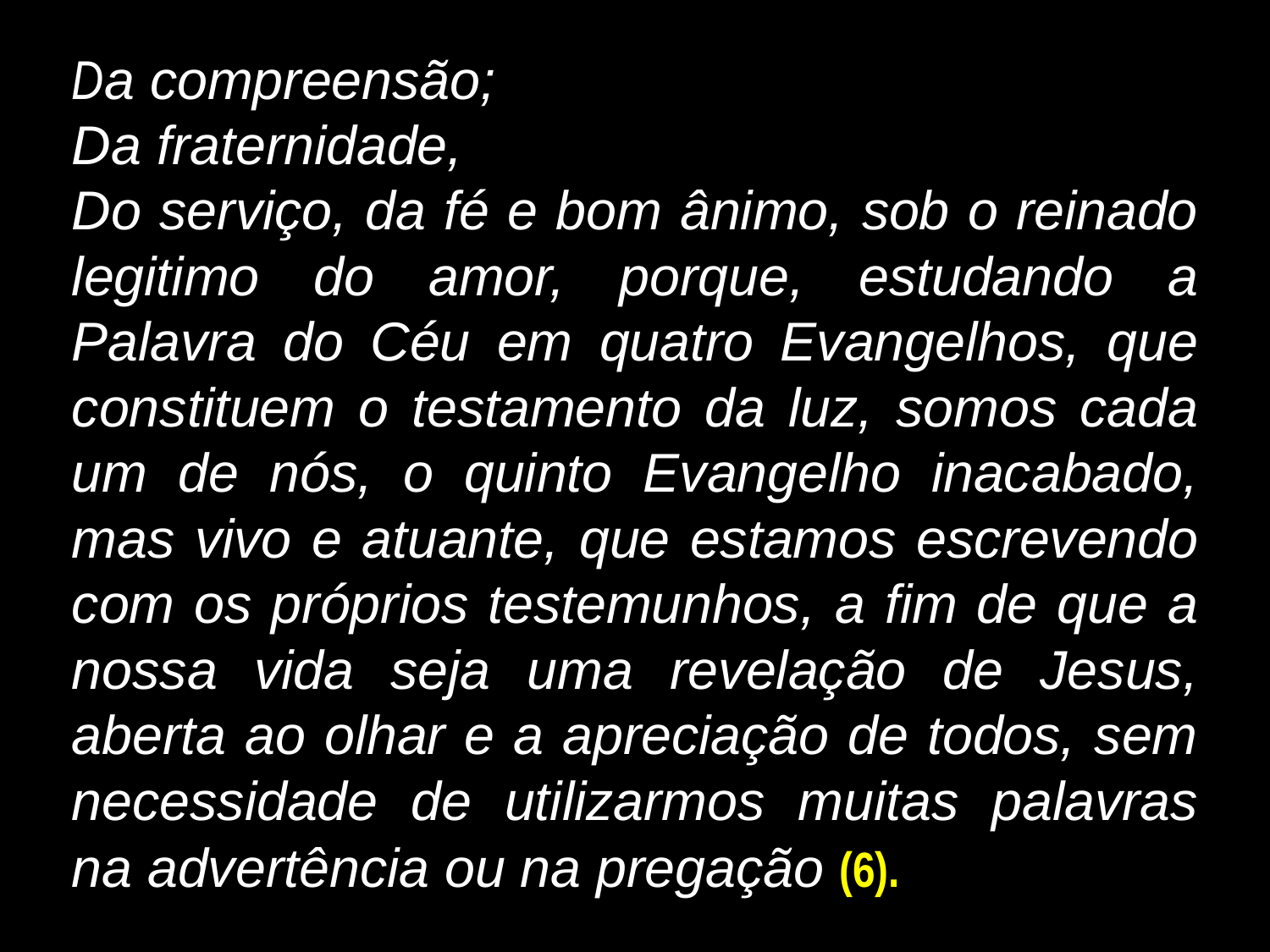

Da compreensão;
Da fraternidade,
Do serviço, da fé e bom ânimo, sob o reinado legitimo do amor, porque, estudando a Palavra do Céu em quatro Evangelhos, que constituem o testamento da luz, somos cada um de nós, o quinto Evangelho inacabado, mas vivo e atuante, que estamos escrevendo com os próprios testemunhos, a fim de que a nossa vida seja uma revelação de Jesus, aberta ao olhar e a apreciação de todos, sem necessidade de utilizarmos muitas palavras na advertência ou na pregação (6).